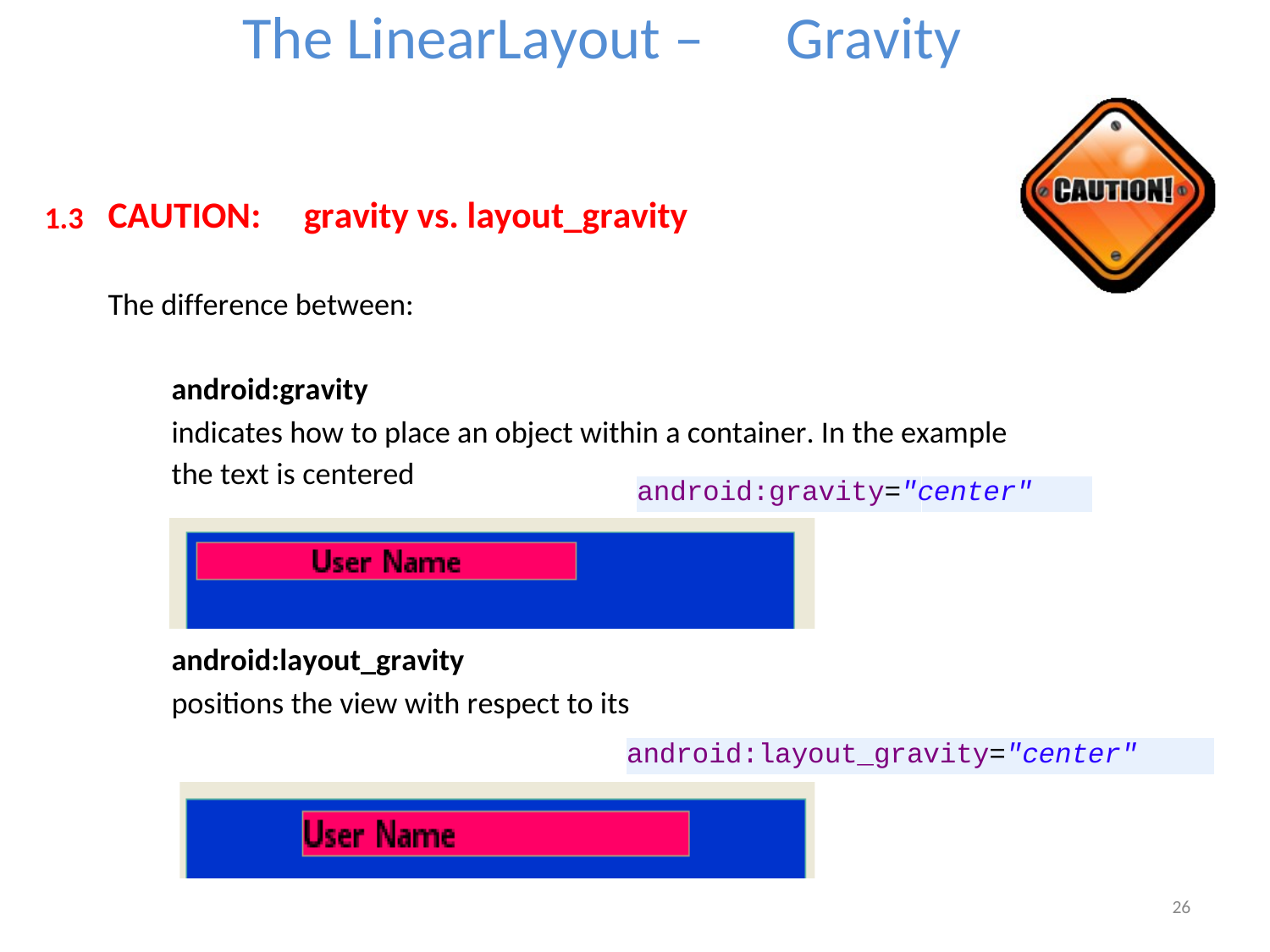

The LinearLayout –
Gravity

CAUTION:	gravity vs. layout_gravity
1.3
The difference between:
android:gravity
indicates how to place an object within a container. In the example
the text is centered

android:gravity="center"

android:layout_gravity
positions the view with respect to its

android:layout_gravity="center"

26